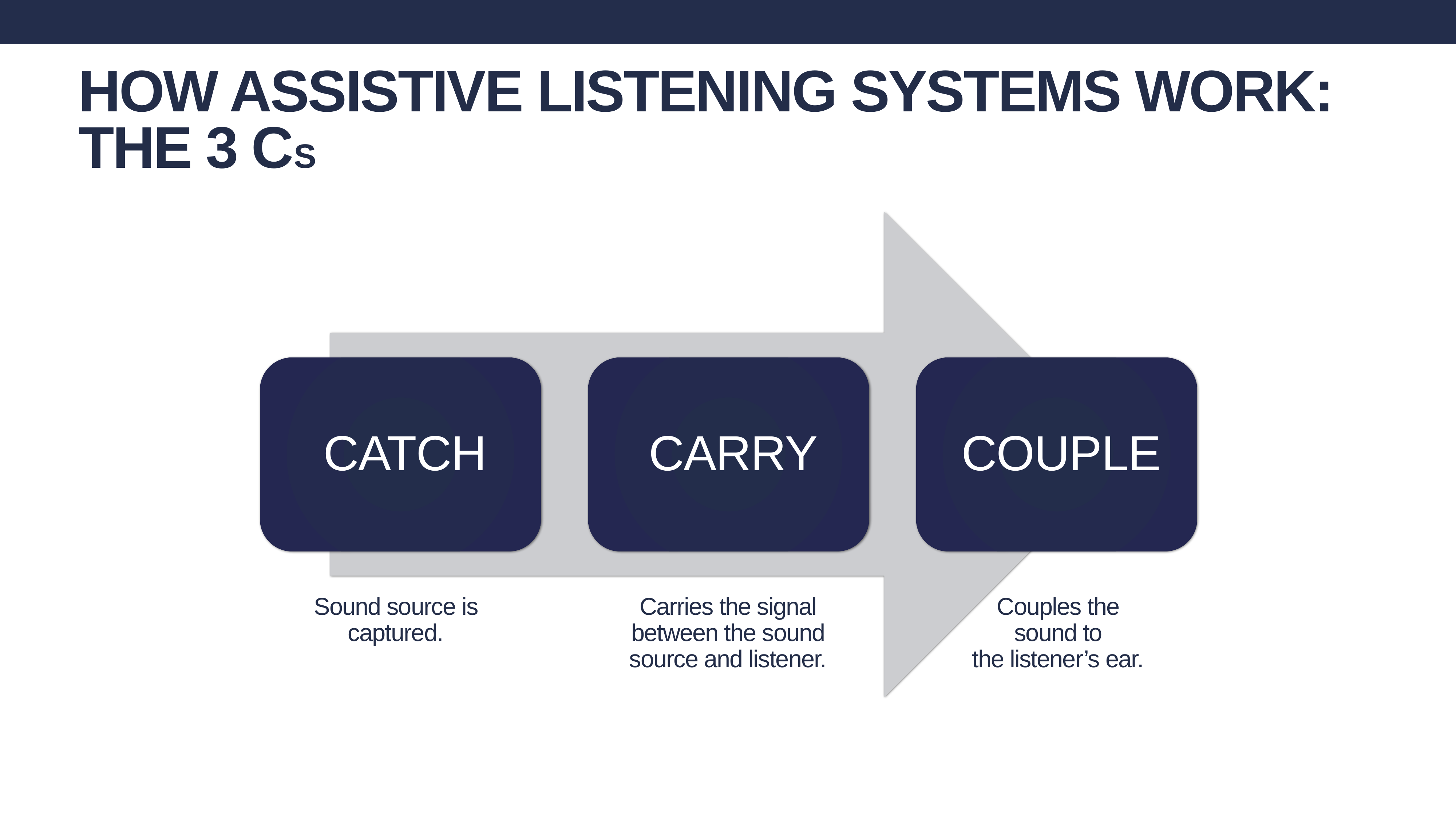

# HOW Assistive listening systems WORK:  The 3 Cs
CATCH
CARRY
COUPLE
Carries the signal between the sound source and listener.
Couples the sound to the listener’s ear.
Sound source is captured.